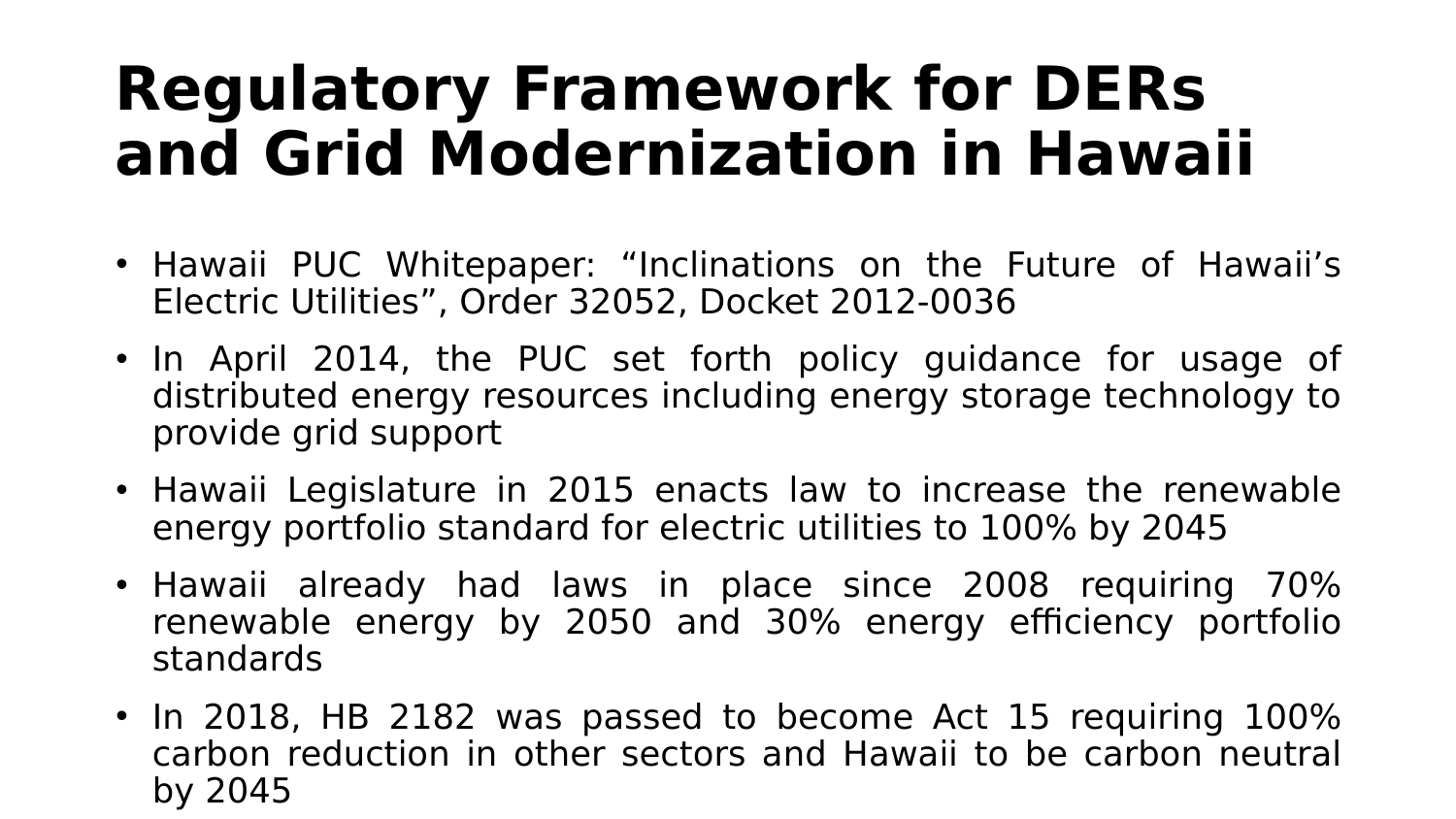

# Regulatory Framework for DERs and Grid Modernization in Hawaii
Hawaii PUC Whitepaper: “Inclinations on the Future of Hawaii’s Electric Utilities”, Order 32052, Docket 2012-0036
In April 2014, the PUC set forth policy guidance for usage of distributed energy resources including energy storage technology to provide grid support
Hawaii Legislature in 2015 enacts law to increase the renewable energy portfolio standard for electric utilities to 100% by 2045
Hawaii already had laws in place since 2008 requiring 70% renewable energy by 2050 and 30% energy efficiency portfolio standards
In 2018, HB 2182 was passed to become Act 15 requiring 100% carbon reduction in other sectors and Hawaii to be carbon neutral by 2045